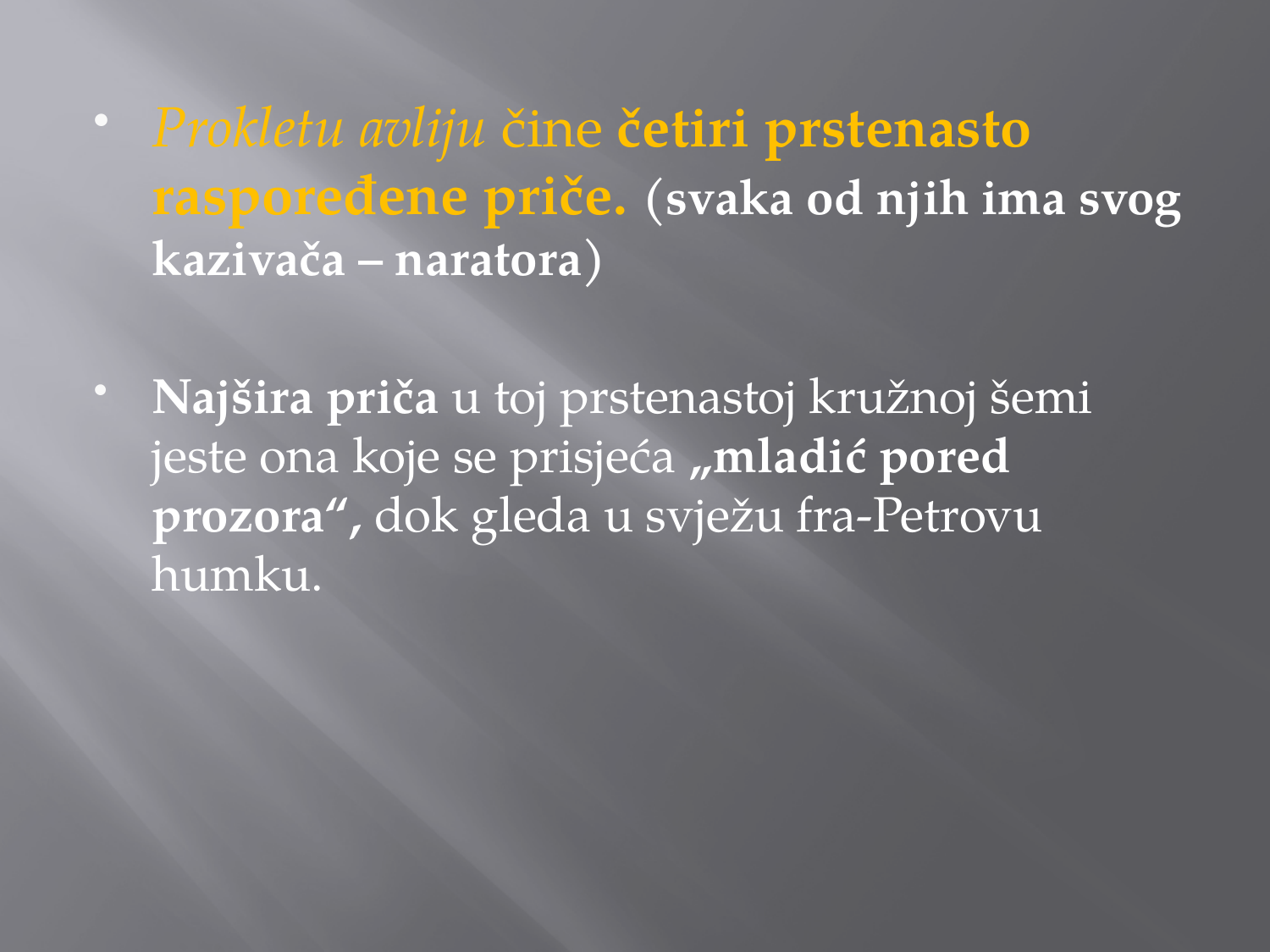

Prokletu avliju čine četiri prstenasto raspoređene priče. (svaka od njih ima svog kazivača – naratora)

Najšira priča u toj prstenastoj kružnoj šemi jeste ona koje se prisjeća „mladić pored prozora“, dok gleda u svježu fra-Petrovu humku.